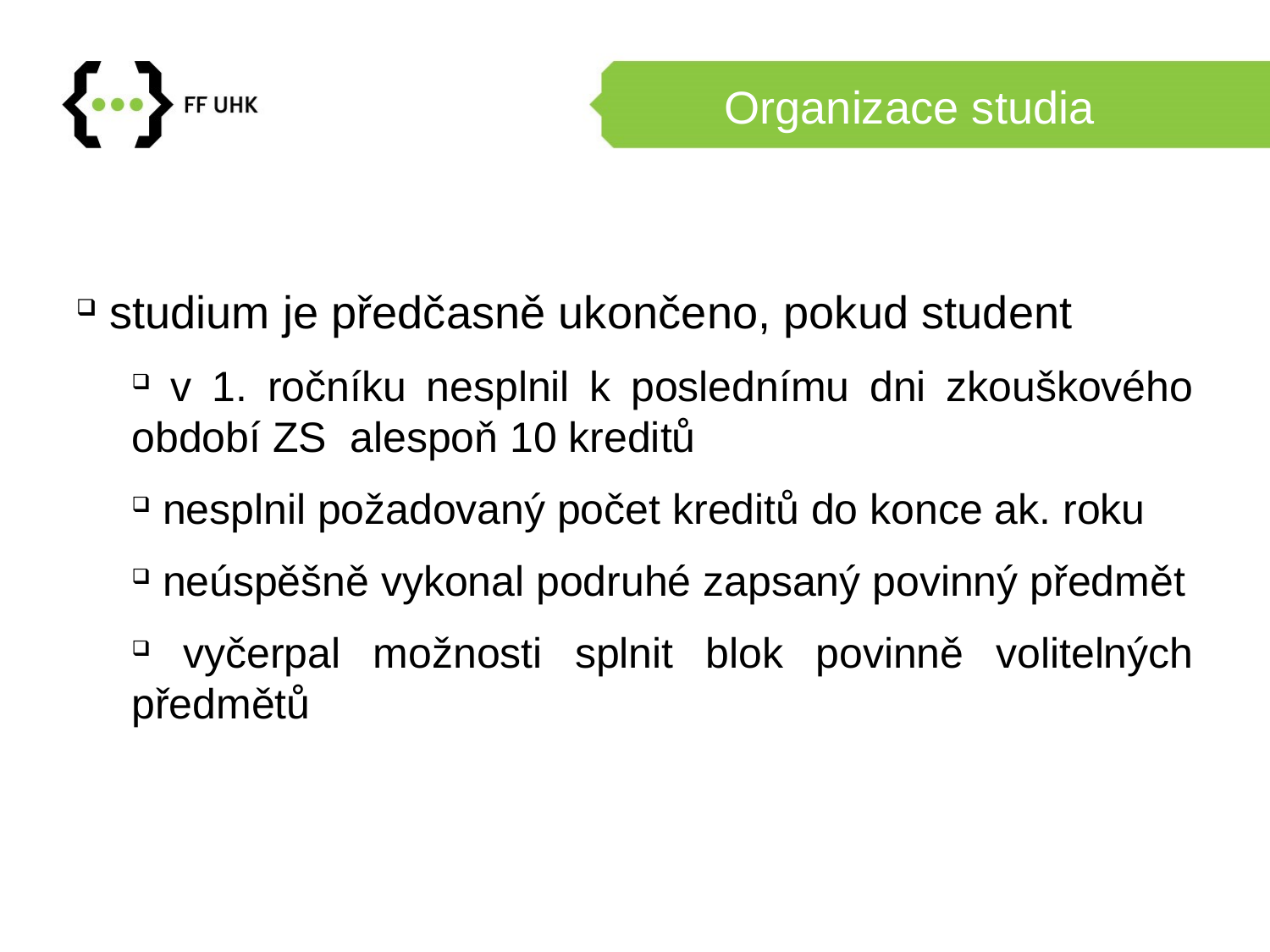

# Organizace studia
 studium je předčasně ukončeno, pokud student
 v 1. ročníku nesplnil k poslednímu dni zkouškového období ZS  alespoň 10 kreditů
 nesplnil požadovaný počet kreditů do konce ak. roku
 neúspěšně vykonal podruhé zapsaný povinný předmět
 vyčerpal možnosti splnit blok povinně volitelných předmětů